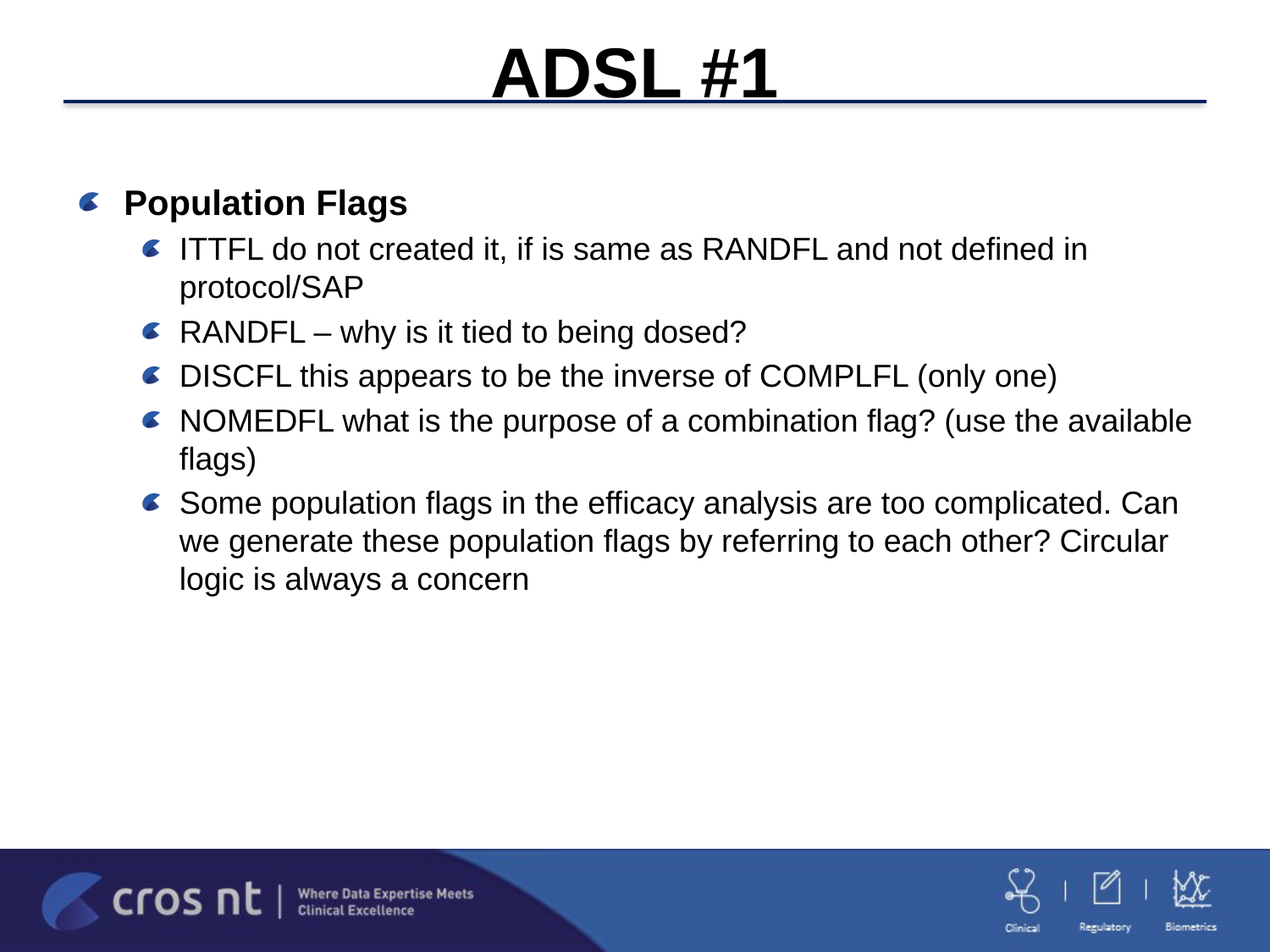

# ADSL #1
Population Flags
ITTFL do not created it, if is same as RANDFL and not defined in protocol/SAP
RANDFL – why is it tied to being dosed?
DISCFL this appears to be the inverse of COMPLFL (only one)
NOMEDFL what is the purpose of a combination flag? (use the available flags)
Some population flags in the efficacy analysis are too complicated. Can we generate these population flags by referring to each other? Circular logic is always a concern